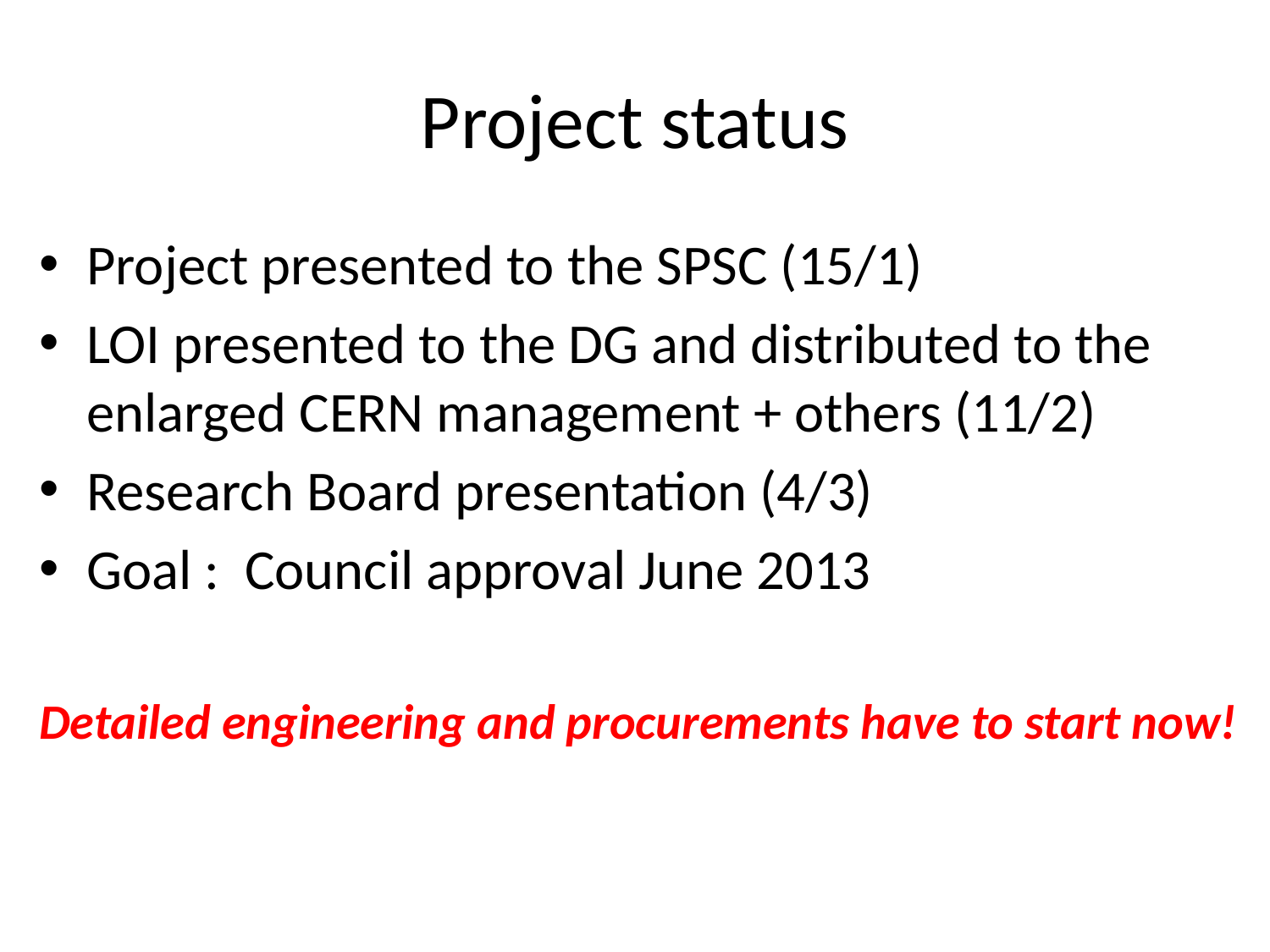

# Project status
Project presented to the SPSC (15/1)
LOI presented to the DG and distributed to the enlarged CERN management + others (11/2)
Research Board presentation (4/3)
Goal :  Council approval June 2013

Detailed engineering and procurements have to start now!